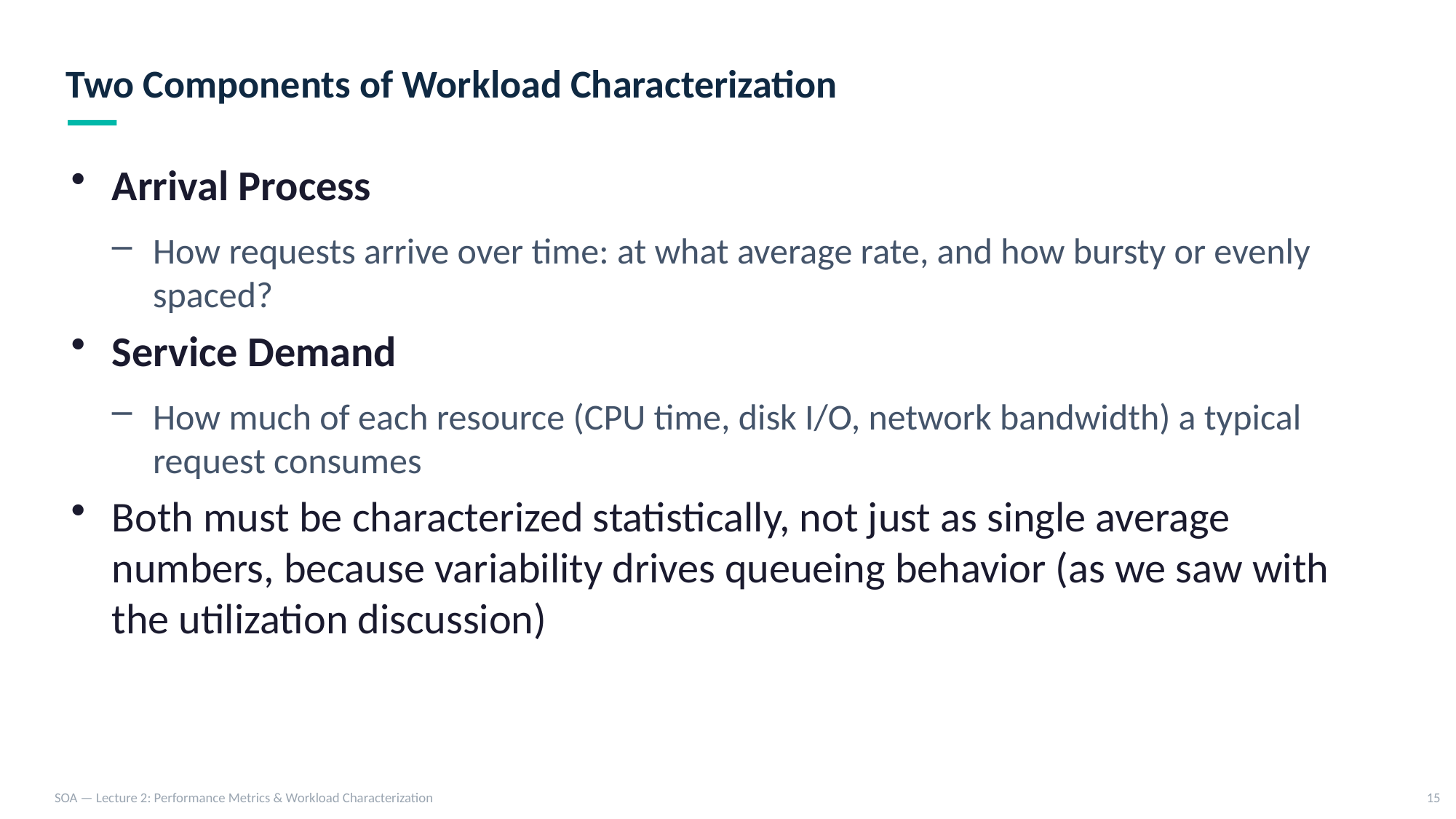

Two Components of Workload Characterization

Arrival Process
How requests arrive over time: at what average rate, and how bursty or evenly spaced?
Service Demand
How much of each resource (CPU time, disk I/O, network bandwidth) a typical request consumes
Both must be characterized statistically, not just as single average numbers, because variability drives queueing behavior (as we saw with the utilization discussion)
SOA — Lecture 2: Performance Metrics & Workload Characterization
15